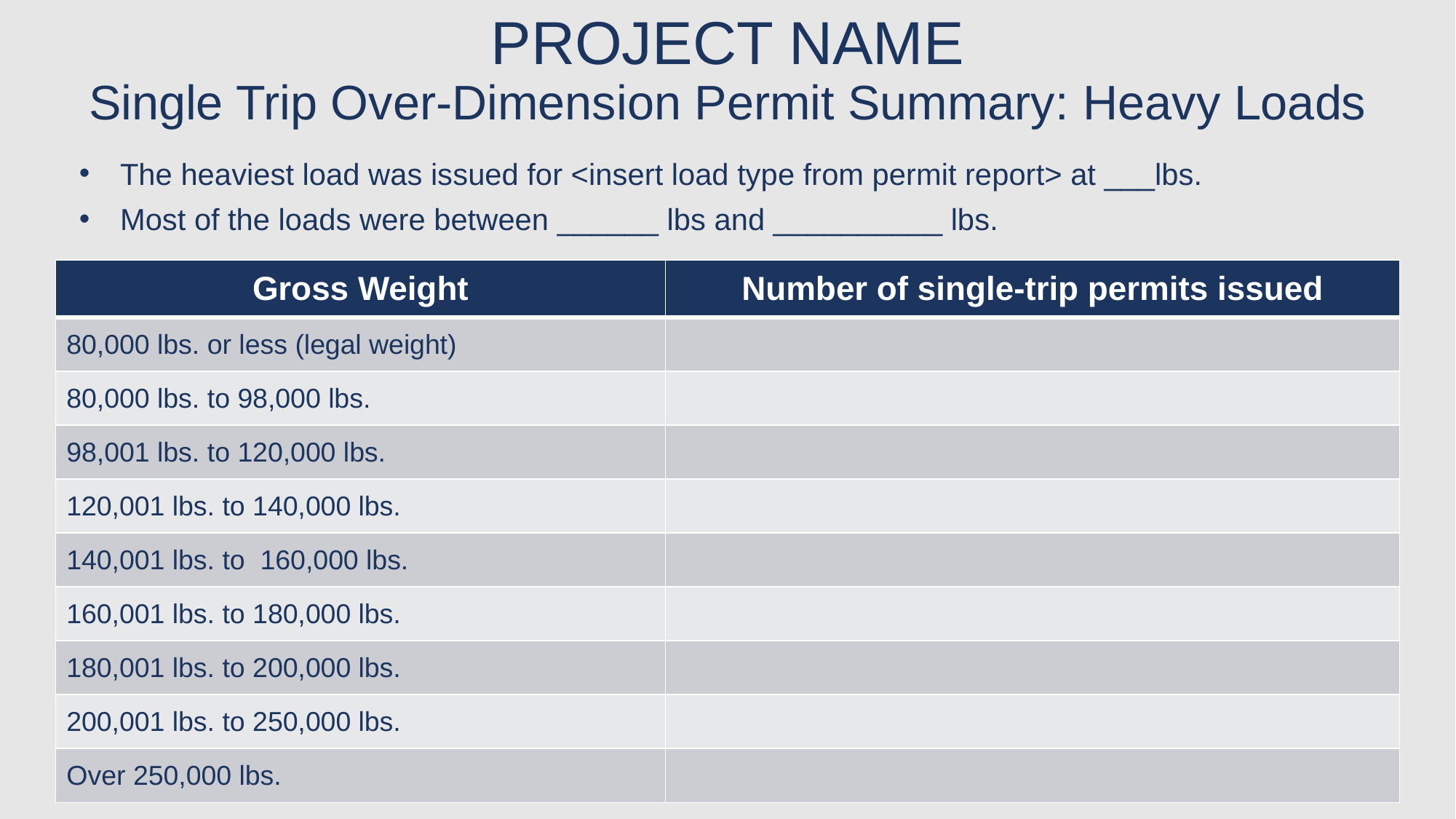

# PROJECT NAME Single Trip Over-Dimension Permit Summary: Heavy Loads
The heaviest load was issued for <insert load type from permit report> at ___lbs.
Most of the loads were between ______ lbs and __________ lbs.
| Gross Weight | Number of single-trip permits issued |
| --- | --- |
| 80,000 lbs. or less (legal weight) |  |
| 80,000 lbs. to 98,000 lbs. |  |
| 98,001 lbs. to 120,000 lbs. |  |
| 120,001 lbs. to 140,000 lbs. |  |
| 140,001 lbs. to 160,000 lbs. |  |
| 160,001 lbs. to 180,000 lbs. |  |
| 180,001 lbs. to 200,000 lbs. |  |
| 200,001 lbs. to 250,000 lbs. |  |
| Over 250,000 lbs. |  |
19